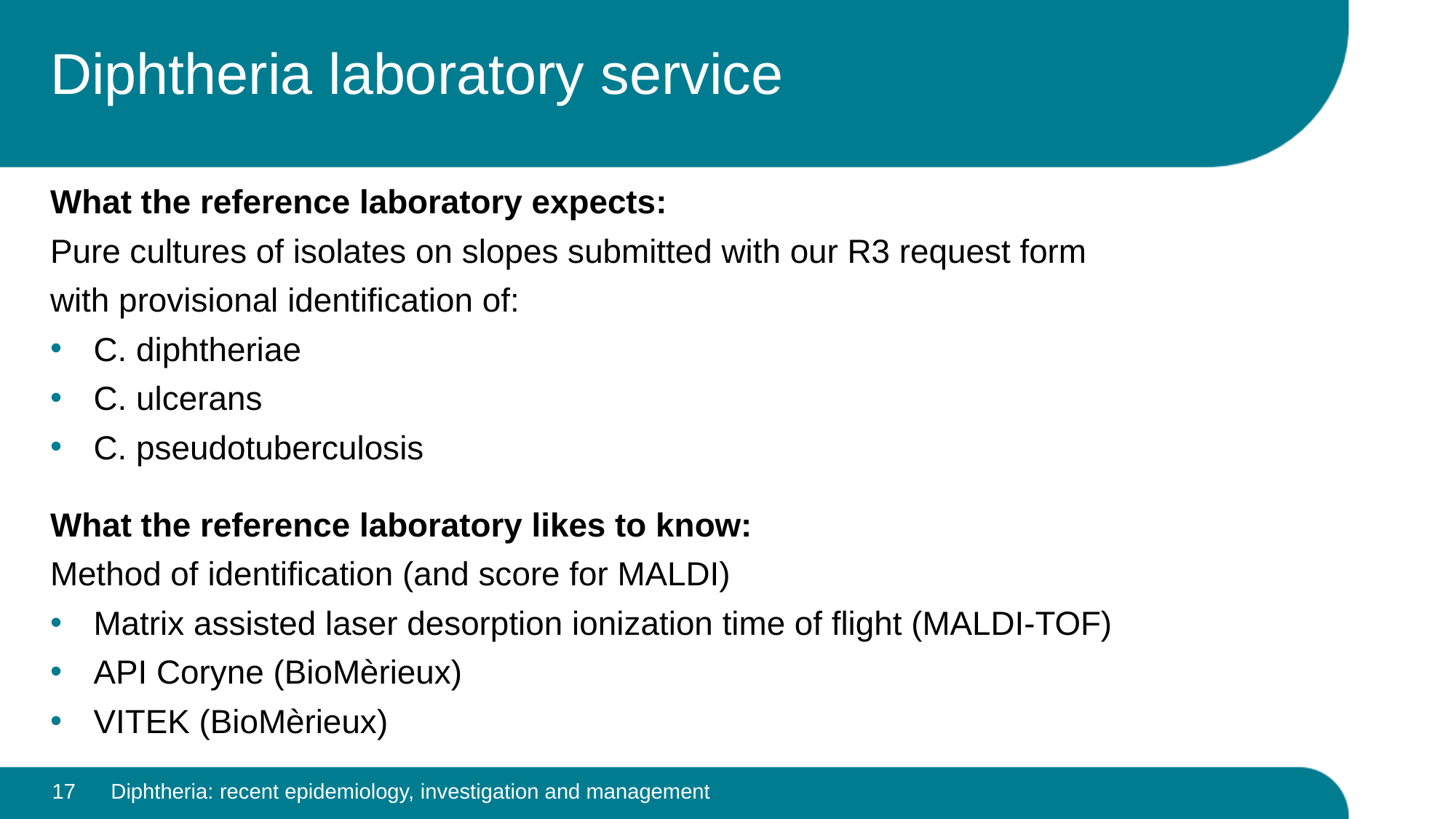

# Diphtheria laboratory service
What the reference laboratory expects:
Pure cultures of isolates on slopes submitted with our R3 request form
with provisional identification of:
C. diphtheriae
C. ulcerans
C. pseudotuberculosis

What the reference laboratory likes to know:
Method of identification (and score for MALDI)
Matrix assisted laser desorption ionization time of flight (MALDI-TOF)
API Coryne (BioMèrieux)
VITEK (BioMèrieux)
17
Diphtheria: recent epidemiology, investigation and management